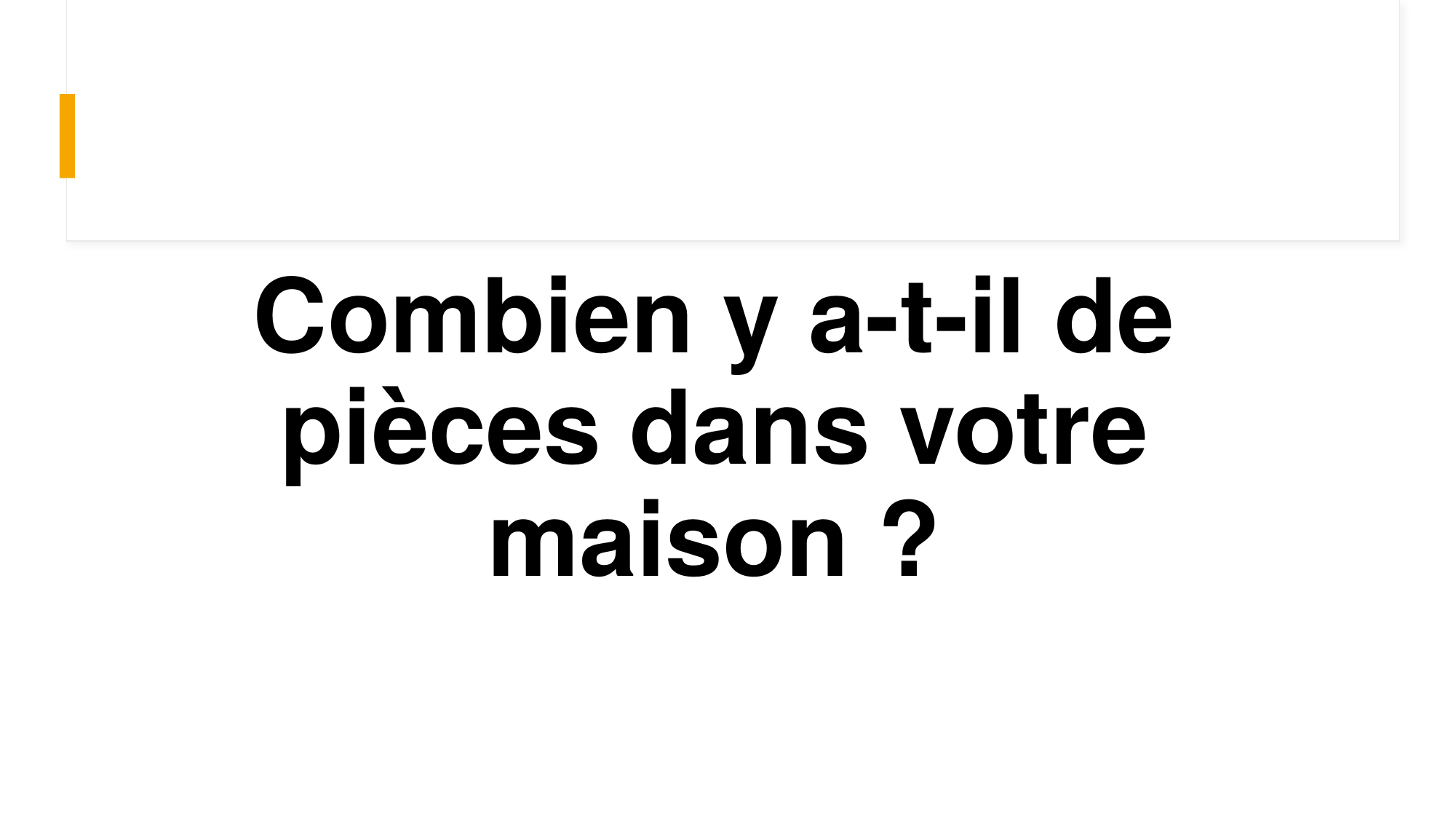

# Combien y a-t-il de pièces dans votre maison ?